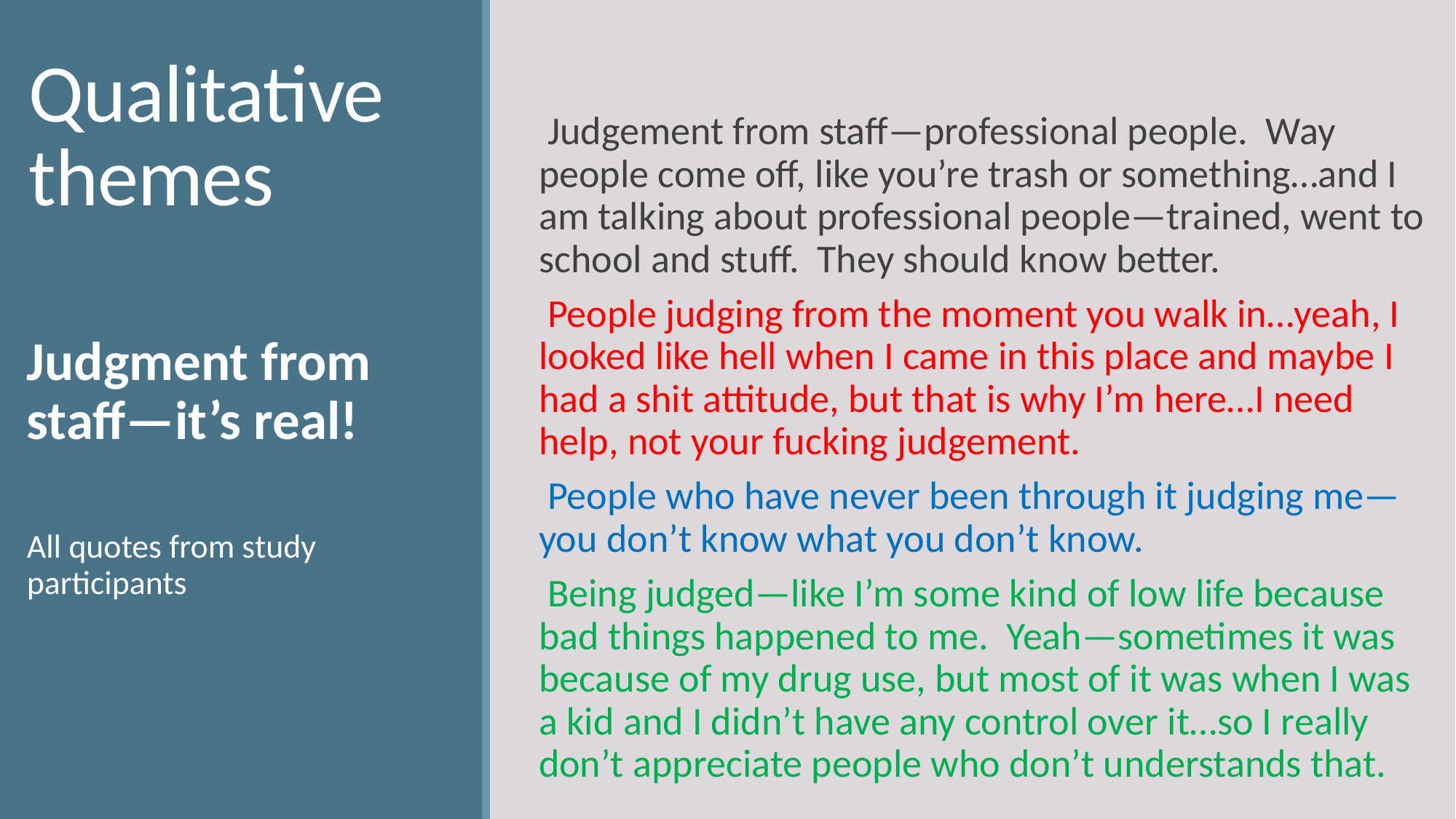

# Qualitative themes

Judgement from staff—professional people.  Way people come off, like you’re trash or something…and I am talking about professional people—trained, went to school and stuff.  They should know better.
People judging from the moment you walk in…yeah, I looked like hell when I came in this place and maybe I had a shit attitude, but that is why I’m here…I need help, not your fucking judgement.
People who have never been through it judging me—you don’t know what you don’t know.
Being judged—like I’m some kind of low life because bad things happened to me.  Yeah—sometimes it was because of my drug use, but most of it was when I was a kid and I didn’t have any control over it…so I really don’t appreciate people who don’t understands that.
Judgment from staff—it’s real!

All quotes from study participants